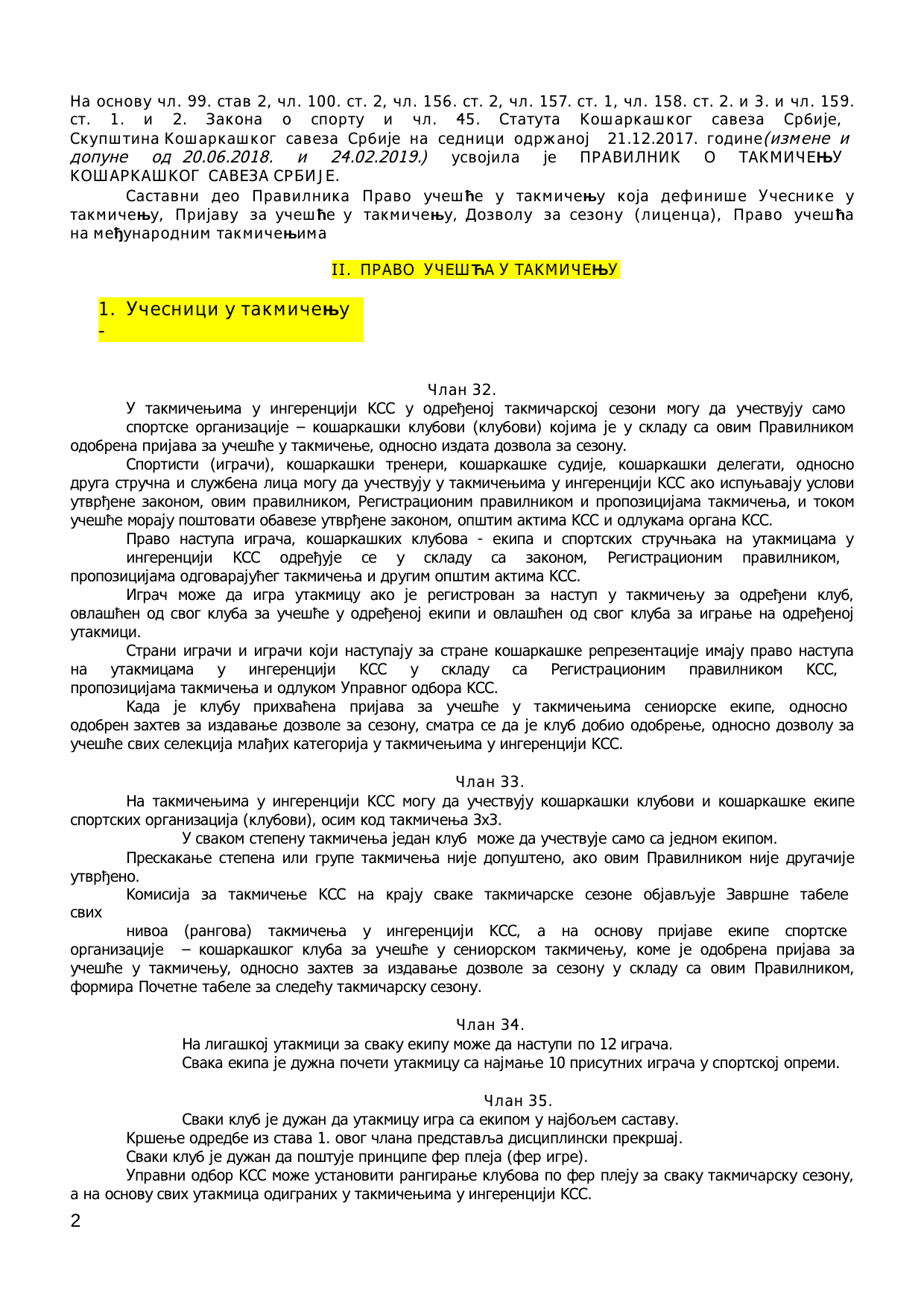

На основу чл. 99. став 2, чл. 100. ст. 2, чл. 156. ст. 2, чл. 157. ст. 1, чл. 158. ст. 2. и 3. и чл. 159. ст.   1.   и   2.   Закона   о   спорту   и   чл.   45.   Статута   Кошаркашког   савеза   Србије,   Скупштина Кошаркашког  савеза  Србије  на  седници  одржаној    21.12.2017.  године(изменe  и  допунe  од 20.06.2018.  и  24.02.2019.)  усвојила  је  ПРАВИЛНИК  О  ТАКМИЧЕЊУ  КОШАРКАШКОГ  САВЕЗА СРБИЈЕ.
Саставни  део  Правилника  Право  учешће  у  такмичењу  која  дефинише  Учеснике  у такмичењу,  Пријаву  за учешће у  такмичењу, Дозволу  за сезону  (лиценца),  Право  учешћа на међународним такмичењима
II.  ПРАВО  УЧЕШЋА У ТАКМИЧЕЊУ
1.  Учесници у такмичењу -
Члан 32.
У  такмичењима  у  ингеренцији  КСС  у  одређеној  такмичарској  сезони  могу  да  учествују  само
спортске организације – кошаркашки клубови (клубови) којима је у складу са овим Правилником одобрена пријава за учешће у такмичење, односно издата дозвола за сезону.
Спортисти  (играчи),  кошаркашки  тренери,  кошаркашке  судије,  кошаркашки  делегати,  односно друга стручна и службена лица могу да учествују у такмичењима у ингеренцији КСС ако испуњавају услови утврђене законом, овим правилником, Регистрационим правилником и пропозицијама такмичења, и током учешће морају поштовати обавезе утврђене законом, општим актима КСС и одлукама органа КСС.
Право  наступа  играча,  кошаркашких  клубова  -  екипа  и  спортских  стручњака  на  утакмицама  у
ингеренцији   КСС   одређује   се   у   складу   са   законом,   Регистрационим   правилником,   пропозицијама одговарајућег такмичења и другим општим актима КСС.
Играч  може  да  игра  утакмицу  ако  је  регистрован  за  наступ  у  такмичењу  за  одређени  клуб, овлашћен од свог клуба за учешће у одређеној екипи и овлашћен од свог клуба за играње на одређеној утакмици.
Страни играчи и играчи који наступају за стране кошаркашке репрезентације имају право наступа на   утакмицама   у   ингеренцији   КСС   у   складу   са   Регистрационим   правилником   КСС,   пропозицијама такмичења и одлуком Управног одбора КСС.
Када  је  клубу  прихваћена  пријава  за  учешће  у  такмичењима  сениорске  екипе,  односно  одобрен захтев за издавање дозволе за сезону, сматра се да је клуб добио одобрење, односно дозволу за учешће свих селекција млађих категорија у такмичењима у ингеренцији КСС.

Члан 33.
На такмичењима у ингеренцији КСС могу да учествују кошаркашки клубови и кошаркашке екипе спортских организација (клубови), осим код такмичења 3x3.
У сваком степену такмичења један клуб  може да учествује само са једном екипом.
Прескакање степена или групе такмичења није допуштено, ако овим Правилником није другачије утврђено.
Комисија  за  такмичење  КСС  на  крају  сваке  такмичарске  сезоне  објављује  Завршне  табеле  свих
нивоа  (рангова)  такмичења  у  ингеренцији  КСС,  а  на  основу  пријаве  екипе  спортске  организације  – кошаркашког клуба за учешће у сениорском такмичењу, коме је одобрена пријава за учешће у такмичењу, односно захтев за издавање дозволе за сезону у складу са овим Правилником, формира Почетне табеле за следећу такмичарску сезону.

Члан 34.
На лигашкој утакмици за сваку екипу може да наступи по 12 играча.
Свака екипа је дужна почети утакмицу са најмање 10 присутних играча у спортској опреми.

Члан 35.
Сваки клуб је дужан да утакмицу игра са екипом у најбољем саставу. Кршење одредбе из става 1. овог члана представља дисциплински прекршај. Сваки клуб је дужан да поштује принципе фер плеја (фер игре).
Управни одбор КСС може установити рангирање клубова по фер плеју за сваку такмичарску сезону, а на основу свих утакмица одиграних у такмичењима у ингеренцији КСС.
2